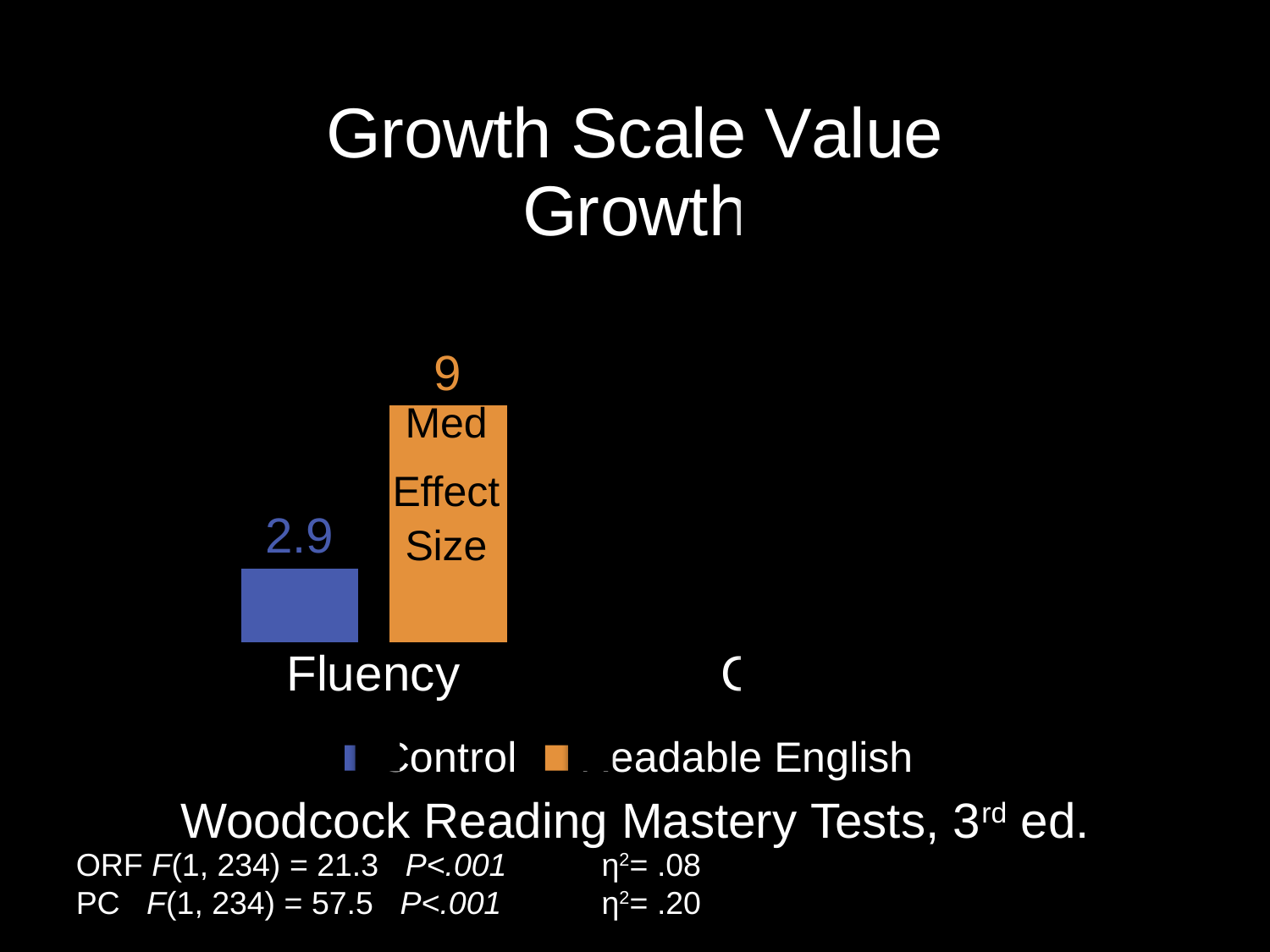

### Chart: Growth Scale Value Growth

| Category | Control | Readable English  |
|---|---|---|
| Fluency | 2.9 | 9.3 |
| Comprehension | 0.9 | 12.0 |
Very Large Effect Size
Med
Effect Size
# Woodcock Reading Mastery Tests, 3rd ed.
ORF F(1, 234) = 21.3   P<.001	  η2= .08
PC   F(1, 234) = 57.5   P<.001	  η2= .20